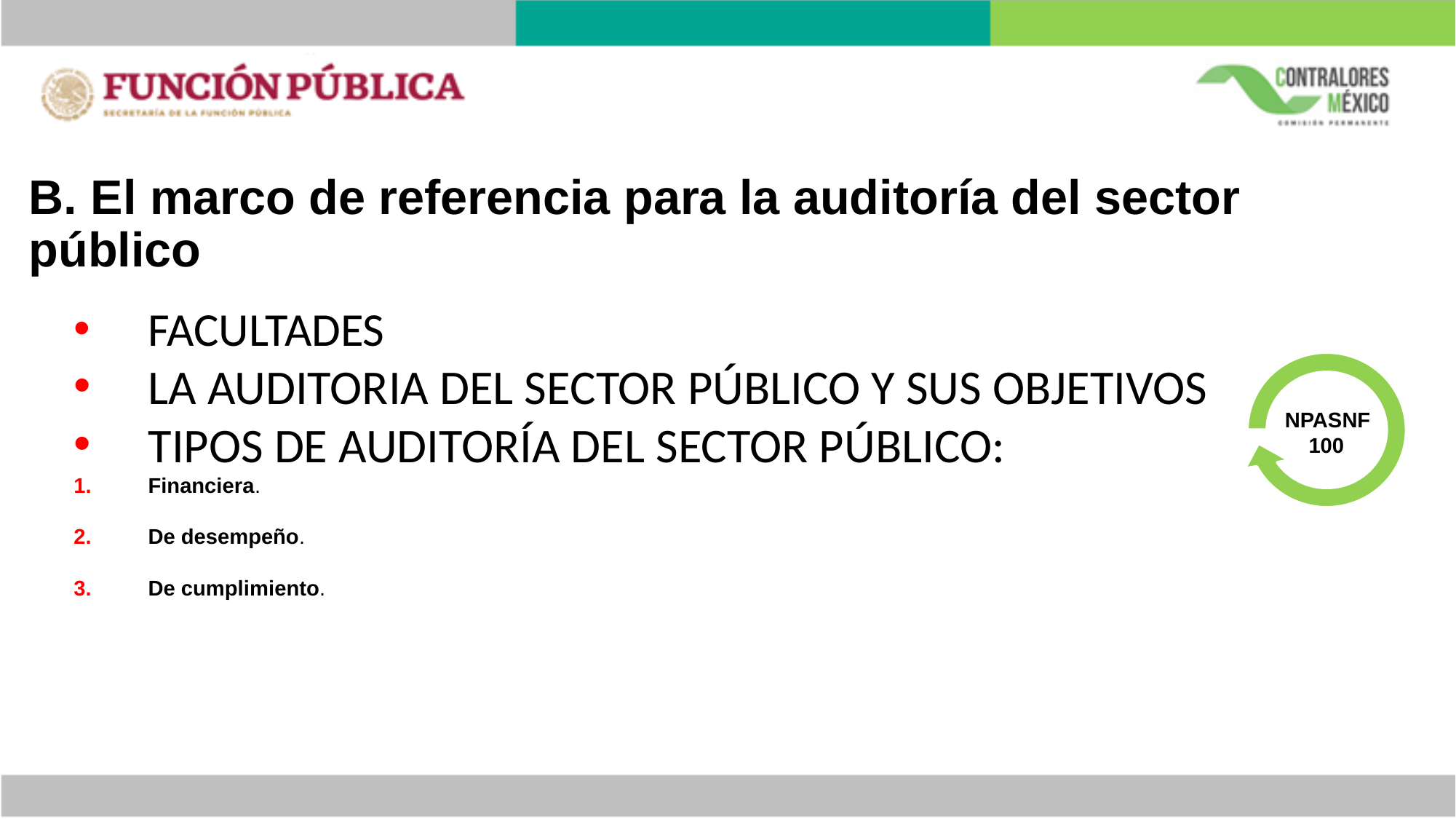

# B. El marco de referencia para la auditoría del sector público
FACULTADES
LA AUDITORIA DEL SECTOR PÚBLICO Y SUS OBJETIVOS
TIPOS DE AUDITORÍA DEL SECTOR PÚBLICO:
Financiera.

De desempeño.

De cumplimiento.

  NPASNF
100
33